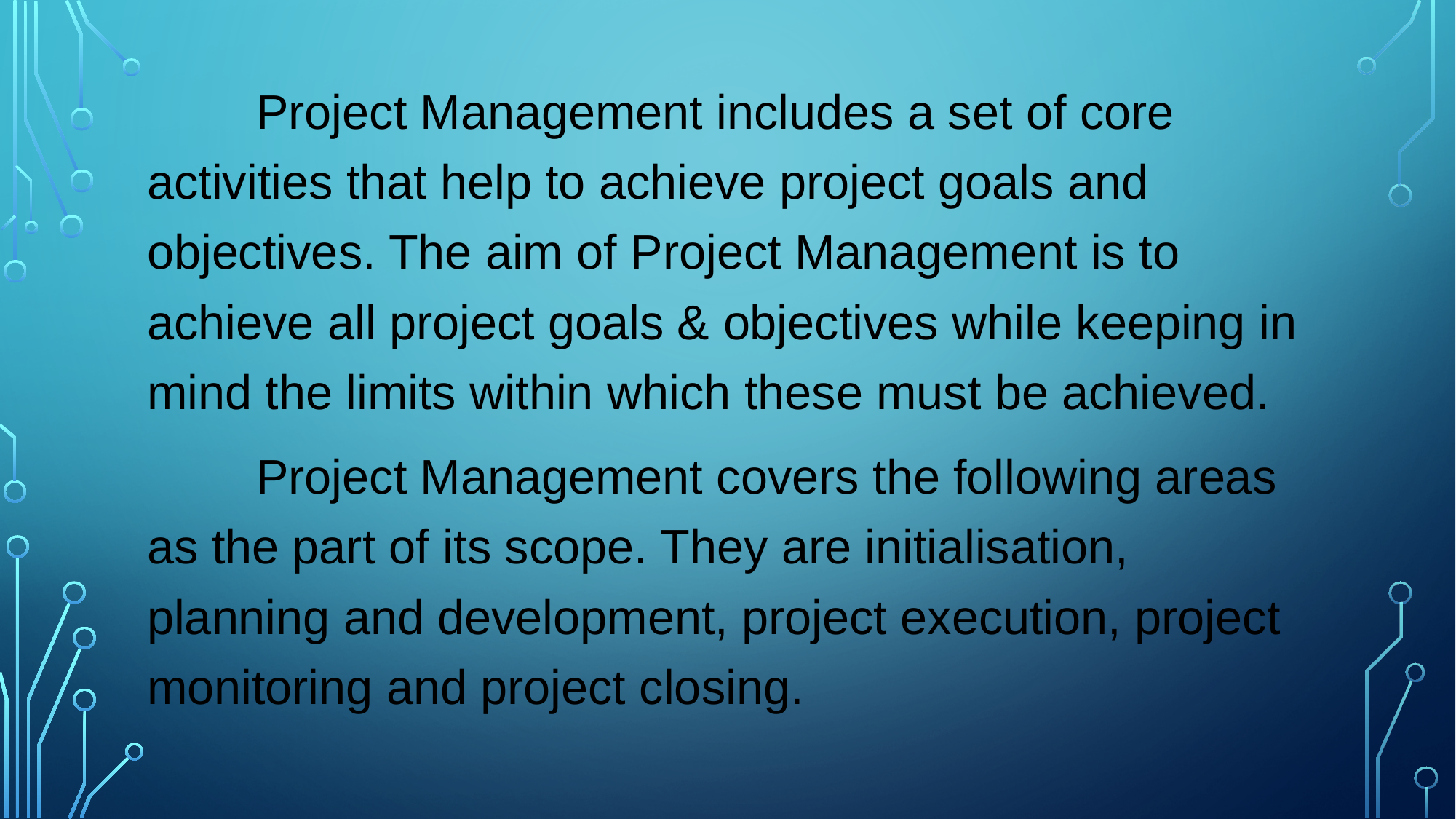

Project Management includes a set of core activities that help to achieve project goals and objectives. The aim of Project Management is to achieve all project goals & objectives while keeping in mind the limits within which these must be achieved.
	Project Management covers the following areas as the part of its scope. They are initialisation, planning and development, project execution, project monitoring and project closing.